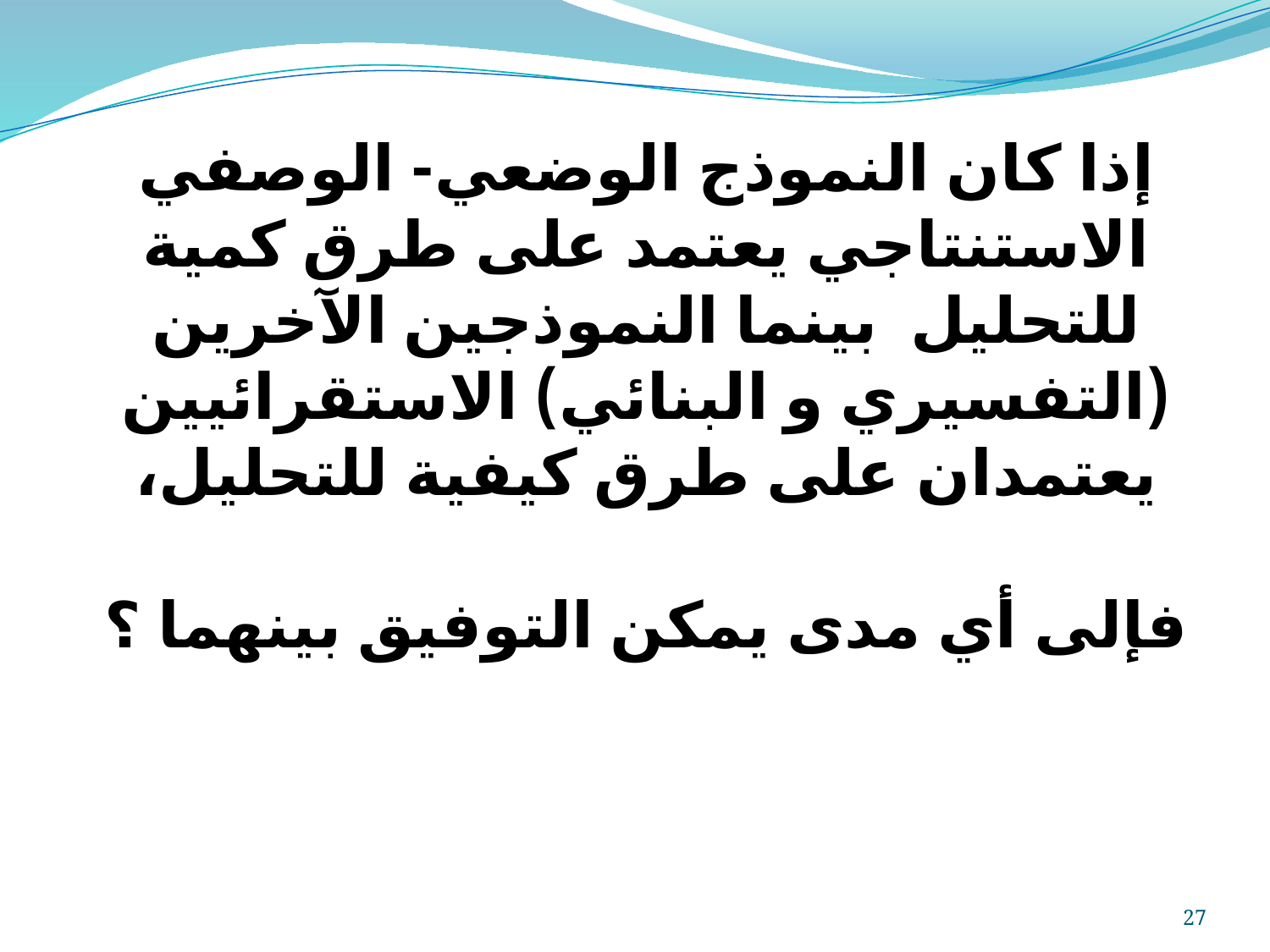

# إذا كان النموذج الوضعي- الوصفي الاستنتاجي يعتمد على طرق كمية للتحليل  بينما النموذجين الآخرين (التفسيري و البنائي) الاستقرائيين يعتمدان على طرق كيفية للتحليل، فإلى أي مدى يمكن التوفيق بينهما ؟
27